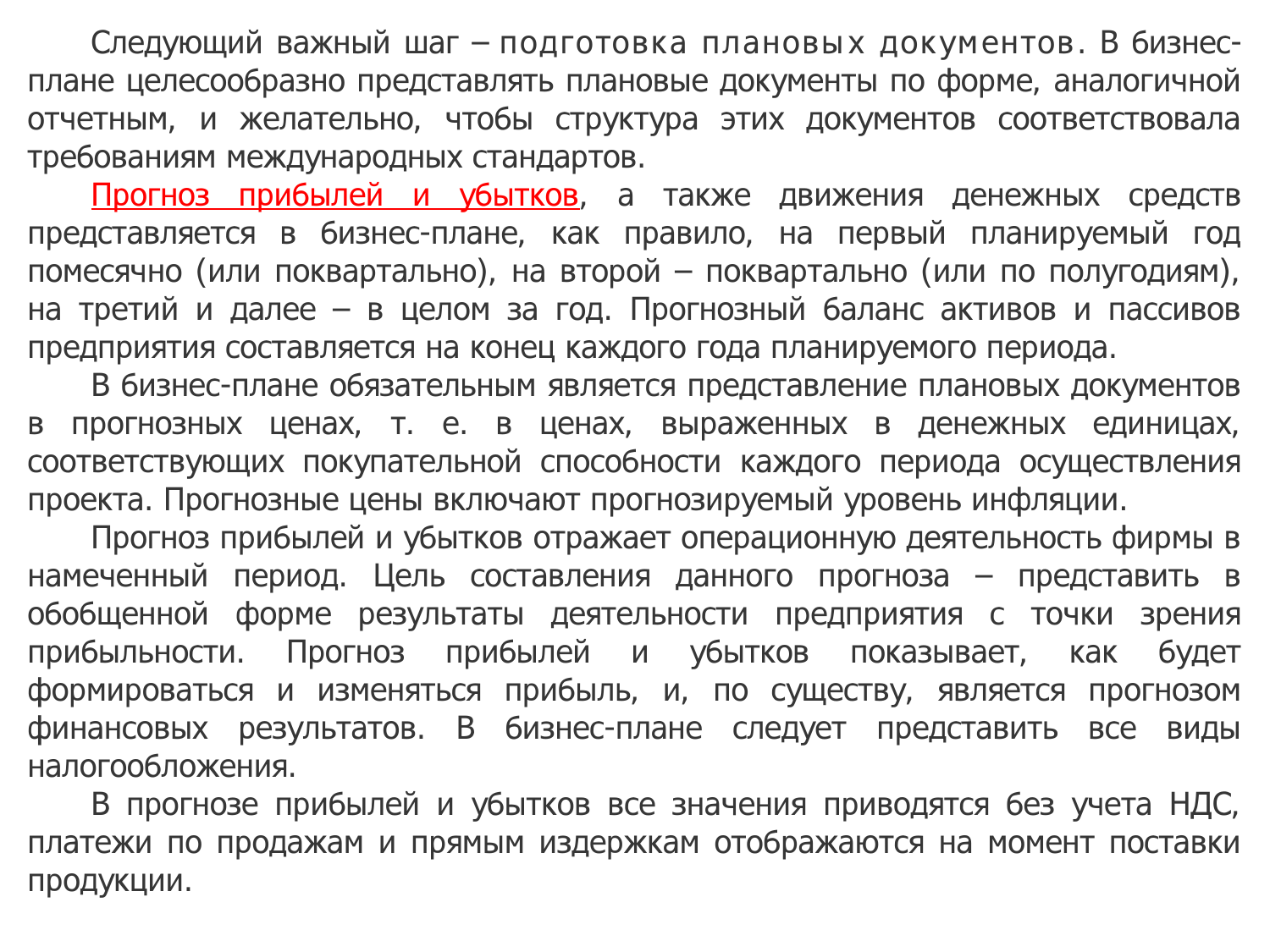

Следующий важный шаг – подготовка плановых документов. В бизнес-плане целесообразно представлять плановые документы по форме, аналогичной отчетным, и желательно, чтобы структура этих документов соответствовала требованиям международных стандартов.
Прогноз прибылей и убытков, а также движения денежных средств представляется в бизнес-плане, как правило, на первый планируемый год помесячно (или поквартально), на второй – поквартально (или по полугодиям), на третий и далее – в целом за год. Прогнозный баланс активов и пассивов предприятия составляется на конец каждого года планируемого периода.
В бизнес-плане обязательным является представление плановых документов в прогнозных ценах, т. е. в ценах, выраженных в денежных единицах, соответствующих покупательной способности каждого периода осуществления проекта. Прогнозные цены включают прогнозируемый уровень инфляции.
Прогноз прибылей и убытков отражает операционную деятельность фирмы в намеченный период. Цель составления данного прогноза – представить в обобщенной форме результаты деятельности предприятия с точки зрения прибыльности. Прогноз прибылей и убытков показывает, как будет формироваться и изменяться прибыль, и, по существу, является прогнозом финансовых результатов. В бизнес-плане следует представить все виды налогообложения.
В прогнозе прибылей и убытков все значения приводятся без учета НДС, платежи по продажам и прямым издержкам отображаются на момент поставки продукции.